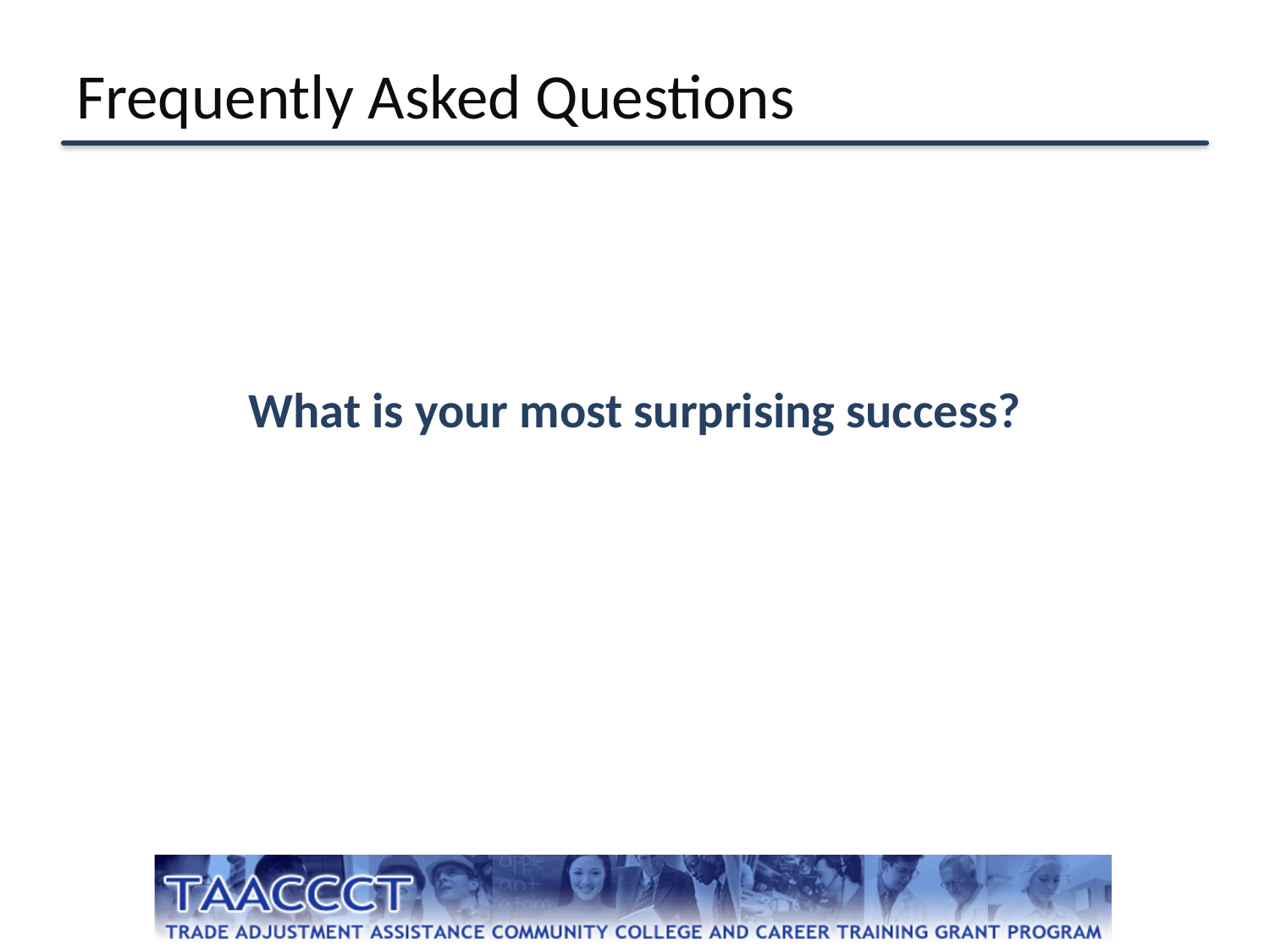

# Frequently Asked Questions

What is your most surprising success?